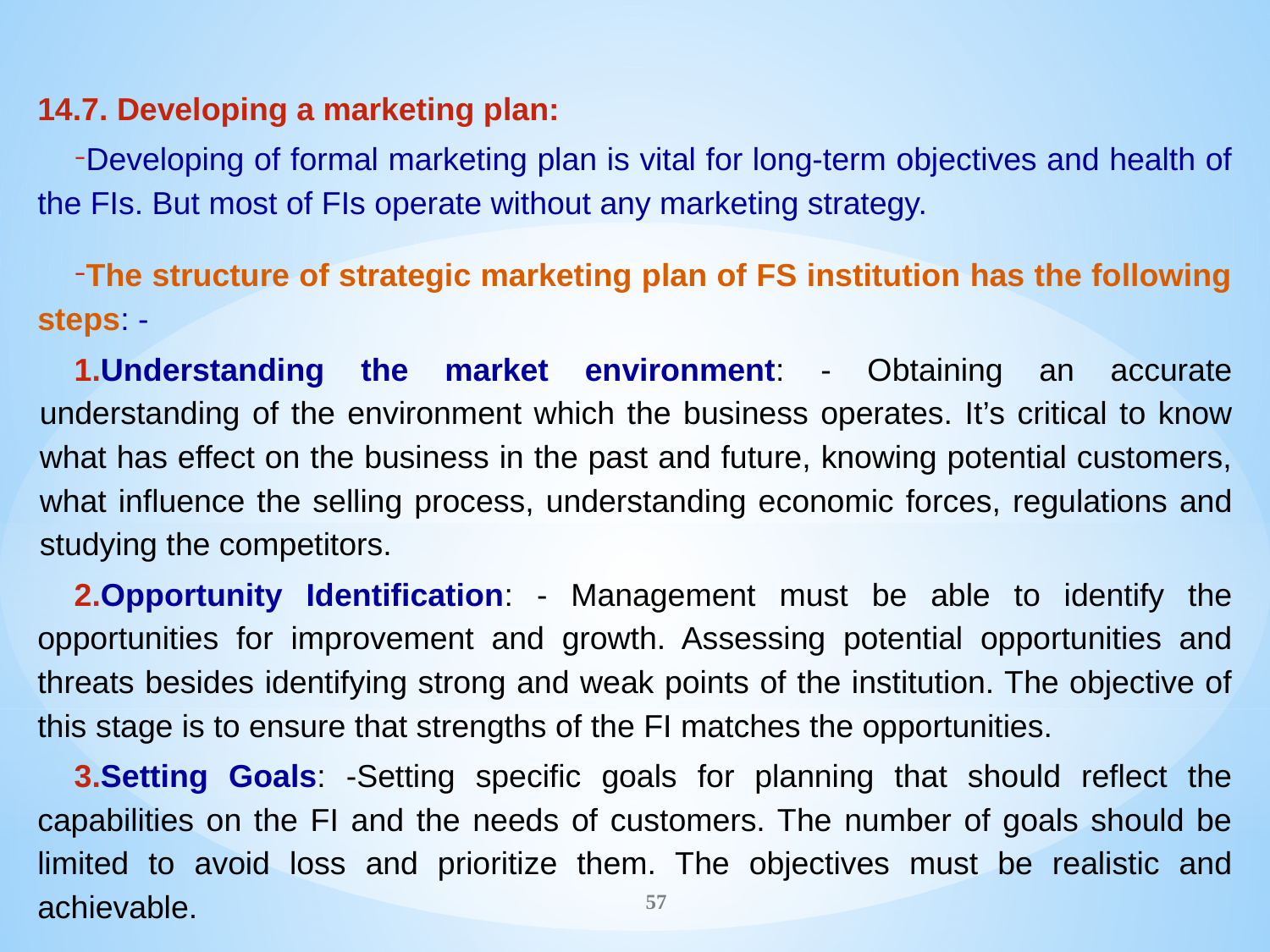

14.7. Developing a marketing plan:
Developing of formal marketing plan is vital for long-term objectives and health of the FIs. But most of FIs operate without any marketing strategy.

The structure of strategic marketing plan of FS institution has the following steps: -
Understanding the market environment: - Obtaining an accurate understanding of the environment which the business operates. It’s critical to know what has effect on the business in the past and future, knowing potential customers, what influence the selling process, understanding economic forces, regulations and studying the competitors.
Opportunity Identification: - Management must be able to identify the opportunities for improvement and growth. Assessing potential opportunities and threats besides identifying strong and weak points of the institution. The objective of this stage is to ensure that strengths of the FI matches the opportunities.
Setting Goals: -Setting specific goals for planning that should reflect the capabilities on the FI and the needs of customers. The number of goals should be limited to avoid loss and prioritize them. The objectives must be realistic and achievable.
57